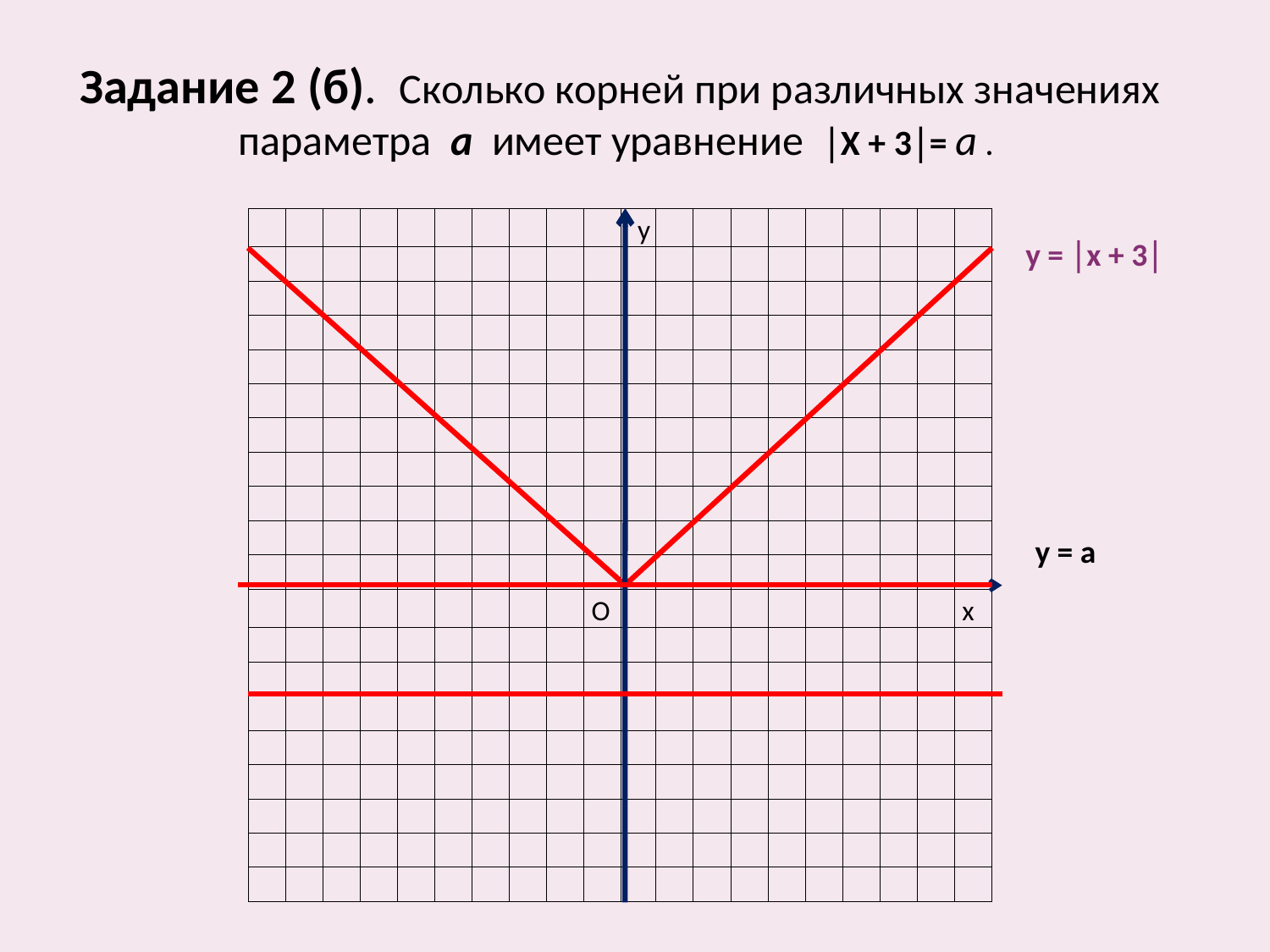

# Задание 2 (б).  Сколько корней при различных значениях параметра  а  имеет уравнение  │Х + 3│= а .
|  |  |  |  |  |  |  |  |  |  | у |  |  |  |  |  |  |  |  |  |
| --- | --- | --- | --- | --- | --- | --- | --- | --- | --- | --- | --- | --- | --- | --- | --- | --- | --- | --- | --- |
|  |  |  |  |  |  |  |  |  |  |  |  |  |  |  |  |  |  |  |  |
|  |  |  |  |  |  |  |  |  |  |  |  |  |  |  |  |  |  |  |  |
|  |  |  |  |  |  |  |  |  |  |  |  |  |  |  |  |  |  |  |  |
|  |  |  |  |  |  |  |  |  |  |  |  |  |  |  |  |  |  |  |  |
|  |  |  |  |  |  |  |  |  |  |  |  |  |  |  |  |  |  |  |  |
|  |  |  |  |  |  |  |  |  |  |  |  |  |  |  |  |  |  |  |  |
|  |  |  |  |  |  |  |  |  |  |  |  |  |  |  |  |  |  |  |  |
|  |  |  |  |  |  |  |  |  |  |  |  |  |  |  |  |  |  |  |  |
|  |  |  |  |  |  |  |  |  |  |  |  |  |  |  |  |  |  |  |  |
|  |  |  |  |  |  |  |  |  |  |  |  |  |  |  |  |  |  |  |  |
|  |  |  |  |  |  |  |  |  | О |  |  |  |  |  |  |  |  |  | х |
|  |  |  |  |  |  |  |  |  |  |  |  |  |  |  |  |  |  |  |  |
|  |  |  |  |  |  |  |  |  |  |  |  |  |  |  |  |  |  |  |  |
|  |  |  |  |  |  |  |  |  |  |  |  |  |  |  |  |  |  |  |  |
|  |  |  |  |  |  |  |  |  |  |  |  |  |  |  |  |  |  |  |  |
|  |  |  |  |  |  |  |  |  |  |  |  |  |  |  |  |  |  |  |  |
|  |  |  |  |  |  |  |  |  |  |  |  |  |  |  |  |  |  |  |  |
|  |  |  |  |  |  |  |  |  |  |  |  |  |  |  |  |  |  |  |  |
|  |  |  |  |  |  |  |  |  |  |  |  |  |  |  |  |  |  |  |  |
у = │х + 3│
у = а